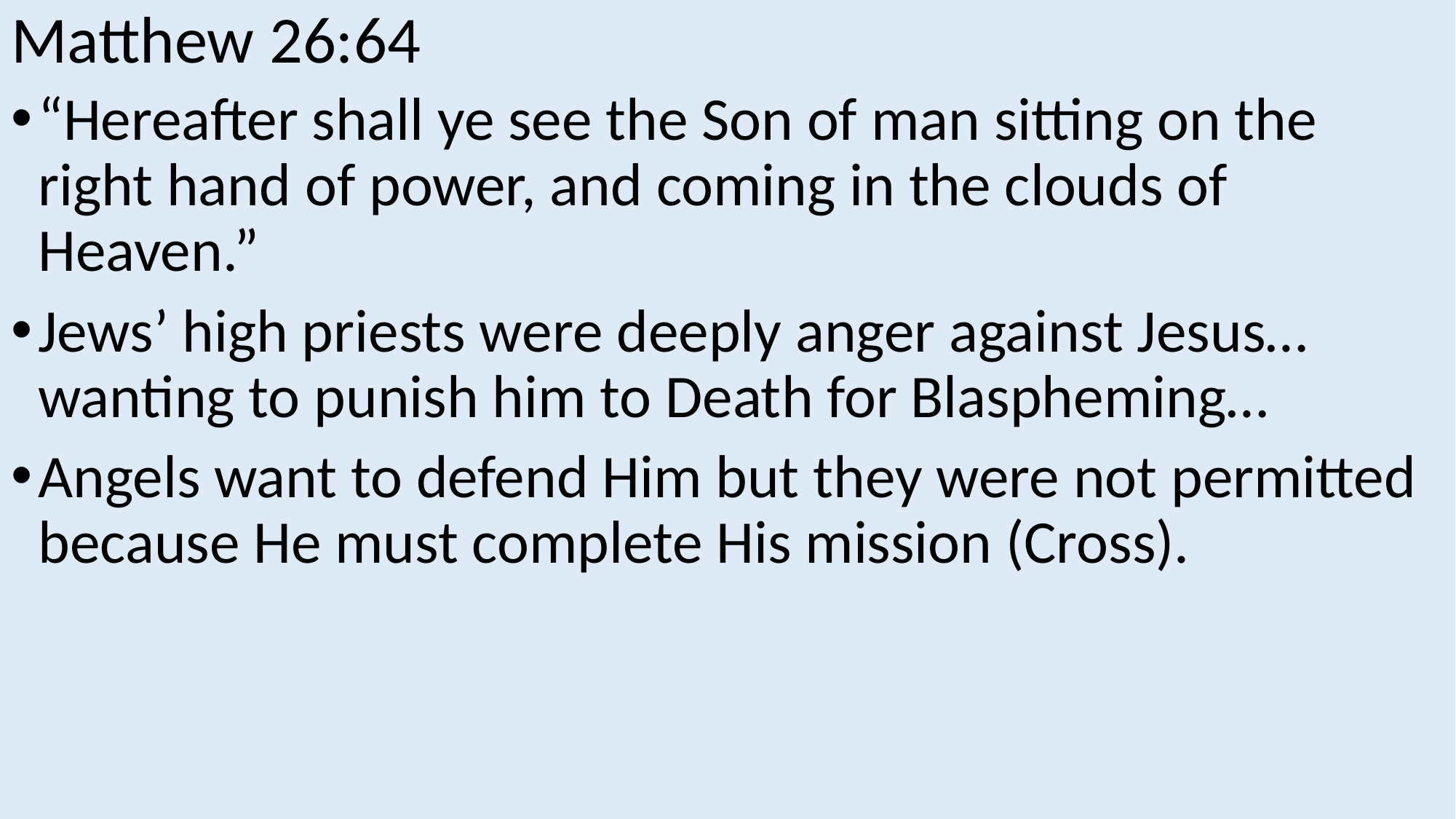

# Matthew 26:64
“Hereafter shall ye see the Son of man sitting on the right hand of power, and coming in the clouds of Heaven.”
Jews’ high priests were deeply anger against Jesus… wanting to punish him to Death for Blaspheming…
Angels want to defend Him but they were not permitted because He must complete His mission (Cross).